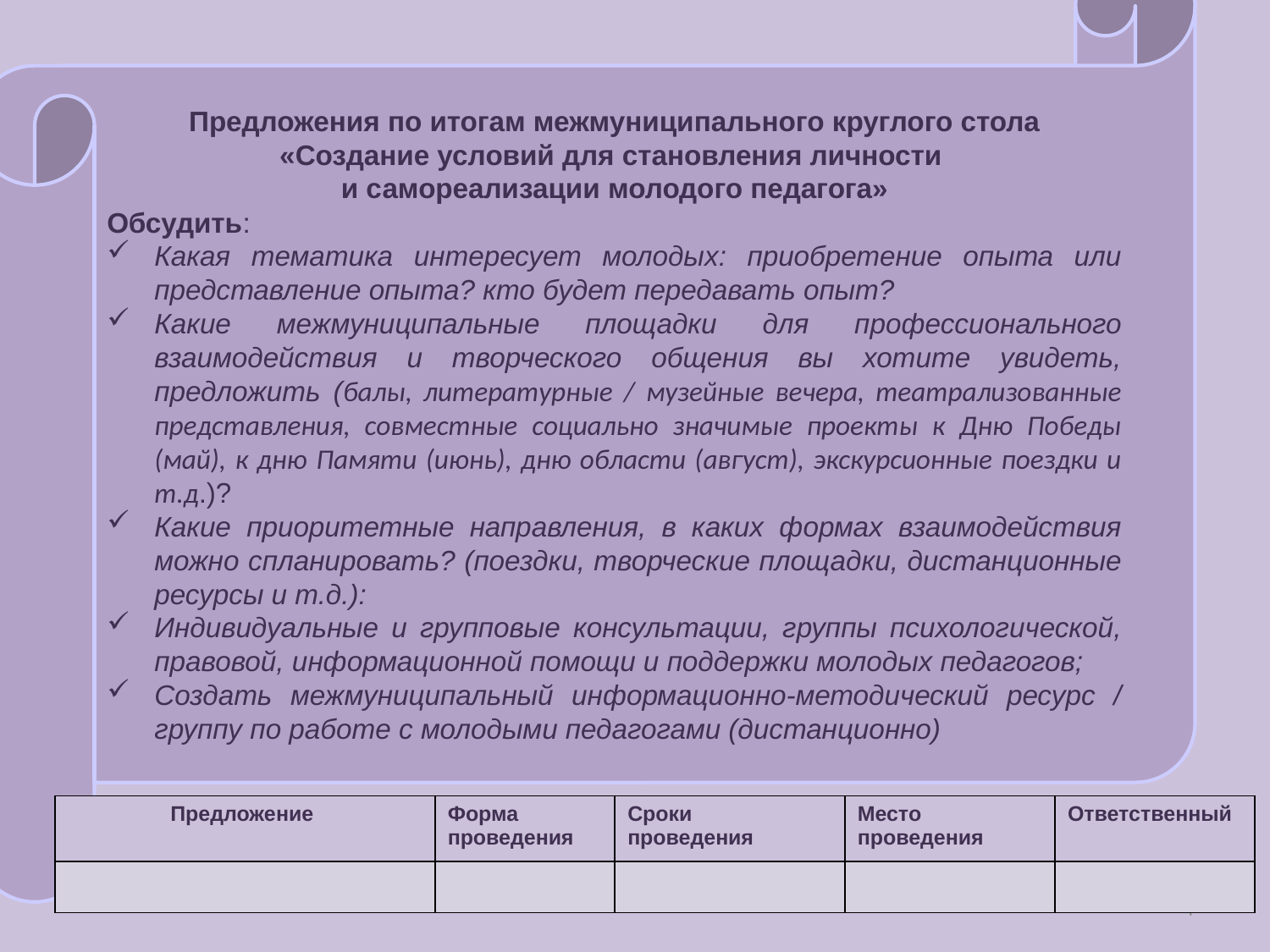

Предложения по итогам межмуниципального круглого стола
«Создание условий для становления личности
и самореализации молодого педагога»
Обсудить:
Какая тематика интересует молодых: приобретение опыта или представление опыта? кто будет передавать опыт?
Какие межмуниципальные площадки для профессионального взаимодействия и творческого общения вы хотите увидеть, предложить (балы, литературные / музейные вечера, театрализованные представления, совместные социально значимые проекты к Дню Победы (май), к дню Памяти (июнь), дню области (август), экскурсионные поездки и т.д.)?
Какие приоритетные направления, в каких формах взаимодействия можно спланировать? (поездки, творческие площадки, дистанционные ресурсы и т.д.):
Индивидуальные и групповые консультации, группы психологической, правовой, информационной помощи и поддержки молодых педагогов;
Создать межмуниципальный информационно-методический ресурс / группу по работе с молодыми педагогами (дистанционно)
| Предложение | Форма проведения | Сроки проведения | Место проведения | Ответственный |
| --- | --- | --- | --- | --- |
|  |  |  |  |  |
4